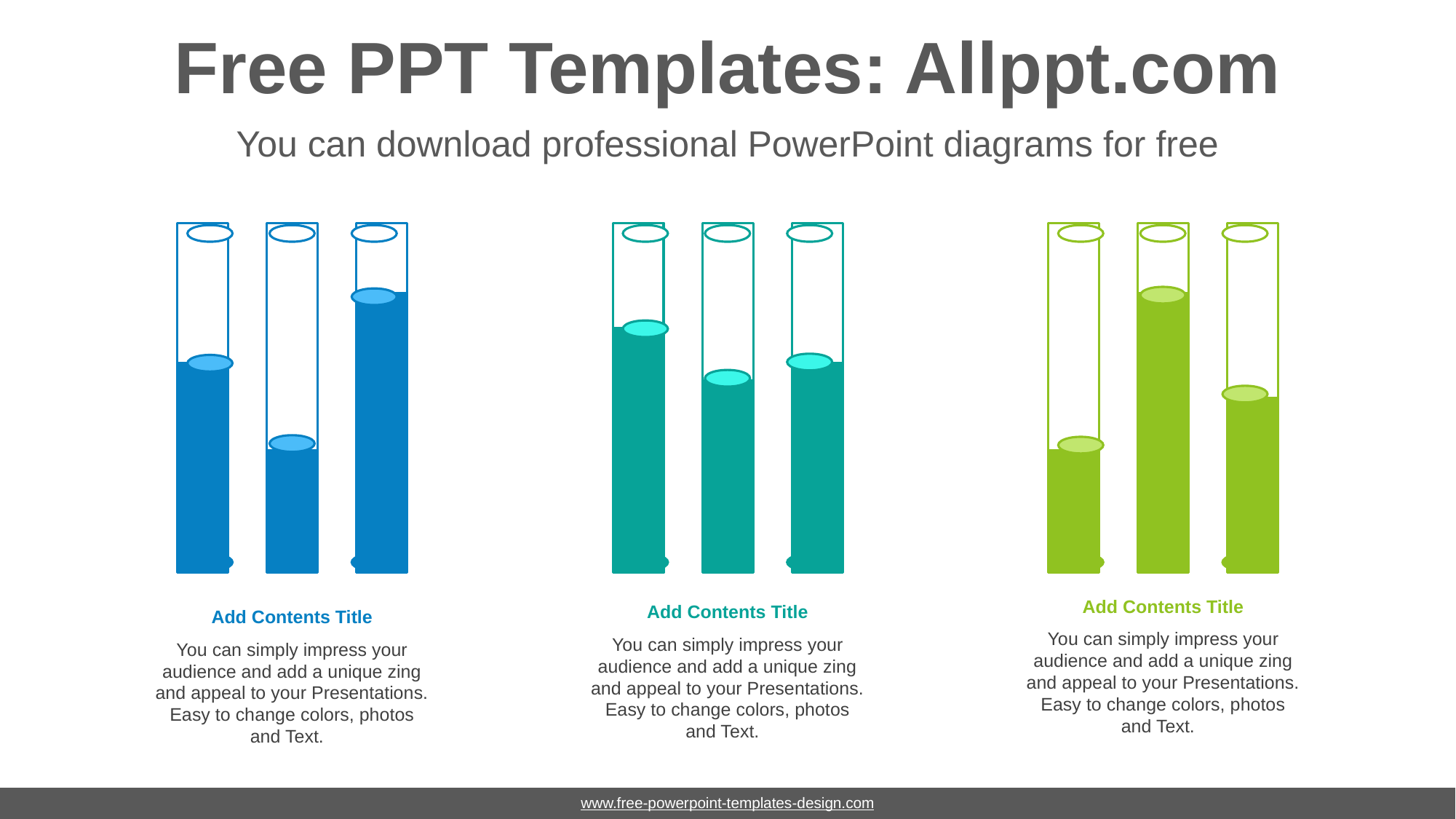

# Free PPT Templates: Allppt.com
You can download professional PowerPoint diagrams for free

### Chart

| Category | Series 1 | Series 2 |
|---|---|---|
| Category 1 | 60.0 | 40.0 |
| Category 2 | 35.0 | 65.0 |
| Category 3 | 80.0 | 20.0 |

### Chart

| Category | Series 1 | Series 2 |
|---|---|---|
| Category 1 | 70.0 | 30.0 |
| Category 2 | 55.0 | 45.0 |
| Category 3 | 60.0 | 40.0 |

### Chart

| Category | Series 1 | Series 2 |
|---|---|---|
| Category 1 | 35.0 | 65.0 |
| Category 2 | 80.0 | 20.0 |
| Category 3 | 50.0 | 50.0 |

Add Contents Title
You can simply impress your audience and add a unique zing and appeal to your Presentations. Easy to change colors, photos and Text.
Add Contents Title
You can simply impress your audience and add a unique zing and appeal to your Presentations. Easy to change colors, photos and Text.
Add Contents Title
You can simply impress your audience and add a unique zing and appeal to your Presentations. Easy to change colors, photos and Text.
www.free-powerpoint-templates-design.com